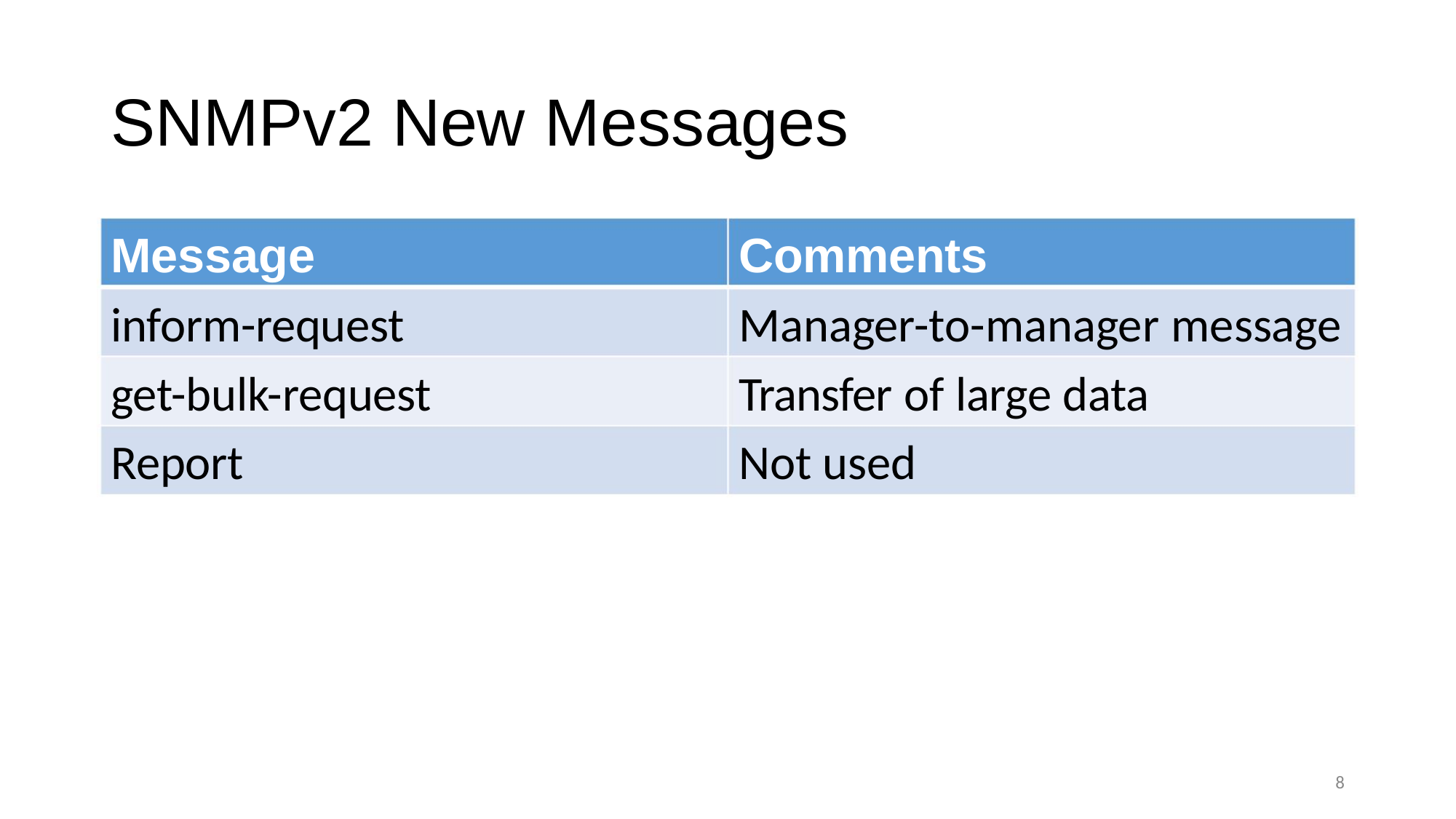

SNMPv2 New Messages
Message
Comments
inform-request
get-bulk-request
Report
Manager-to-manager message
Transfer of large data
Not used
8